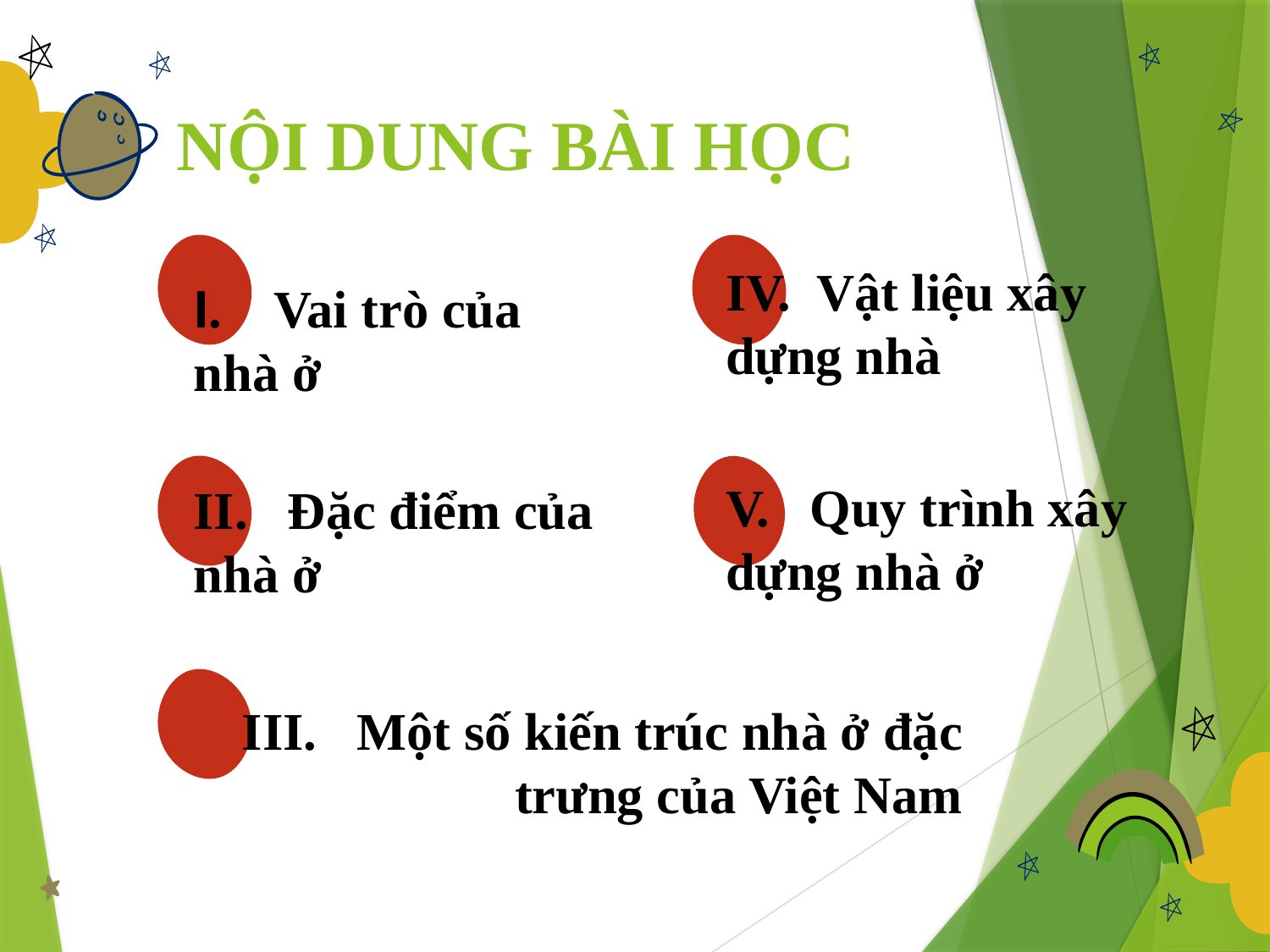

# NỘI DUNG BÀI HỌC
IV.  Vật liệu xây dựng nhà
I.    Vai trò của nhà ở
V.   Quy trình xây dựng nhà ở

II.   Đặc điểm của nhà ở

III.   Một số kiến trúc nhà ở đặc trưng của Việt Nam